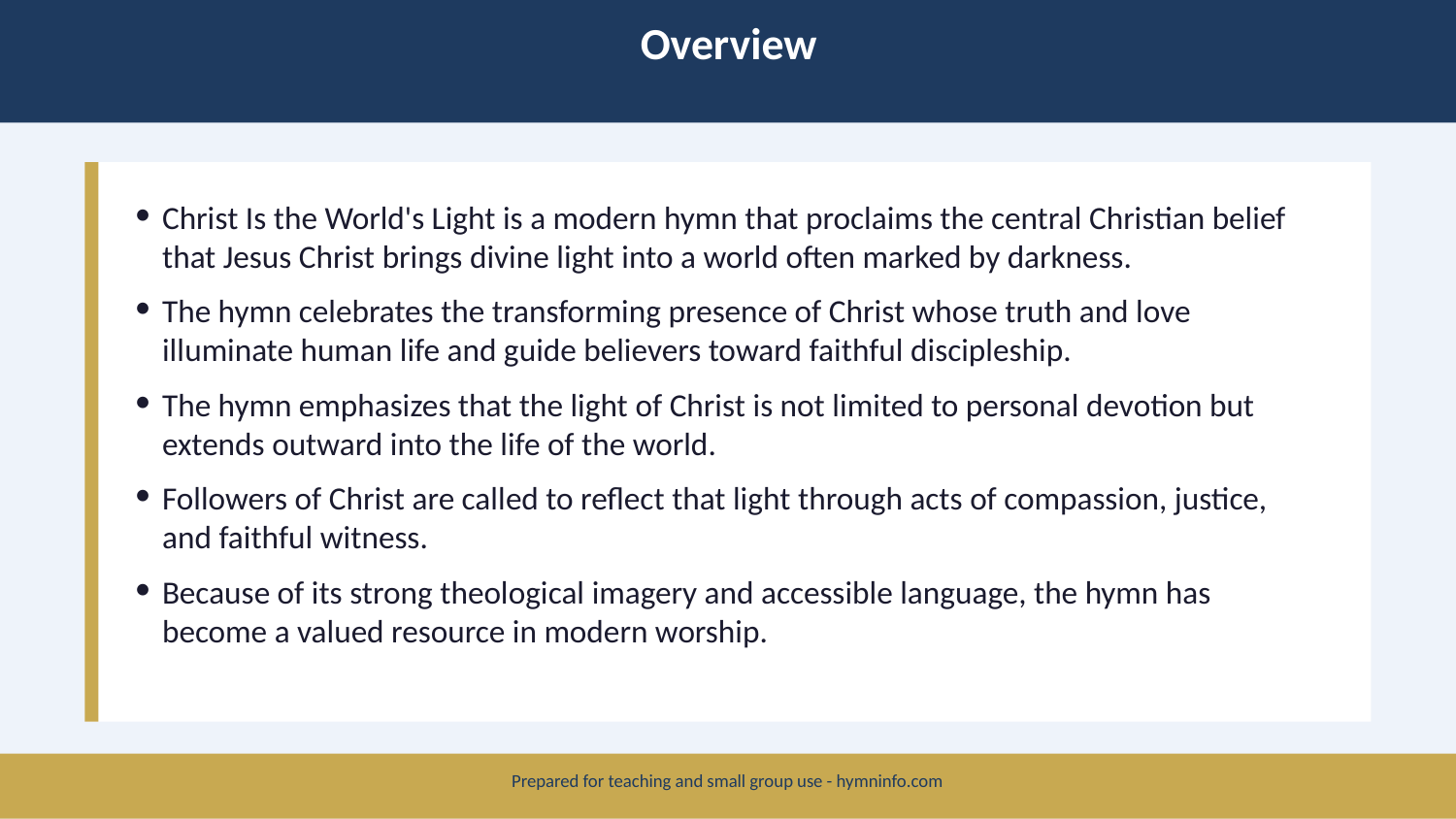

Overview

Christ Is the World's Light is a modern hymn that proclaims the central Christian belief that Jesus Christ brings divine light into a world often marked by darkness.
The hymn celebrates the transforming presence of Christ whose truth and love illuminate human life and guide believers toward faithful discipleship.
The hymn emphasizes that the light of Christ is not limited to personal devotion but extends outward into the life of the world.
Followers of Christ are called to reflect that light through acts of compassion, justice, and faithful witness.
Because of its strong theological imagery and accessible language, the hymn has become a valued resource in modern worship.

Prepared for teaching and small group use - hymninfo.com